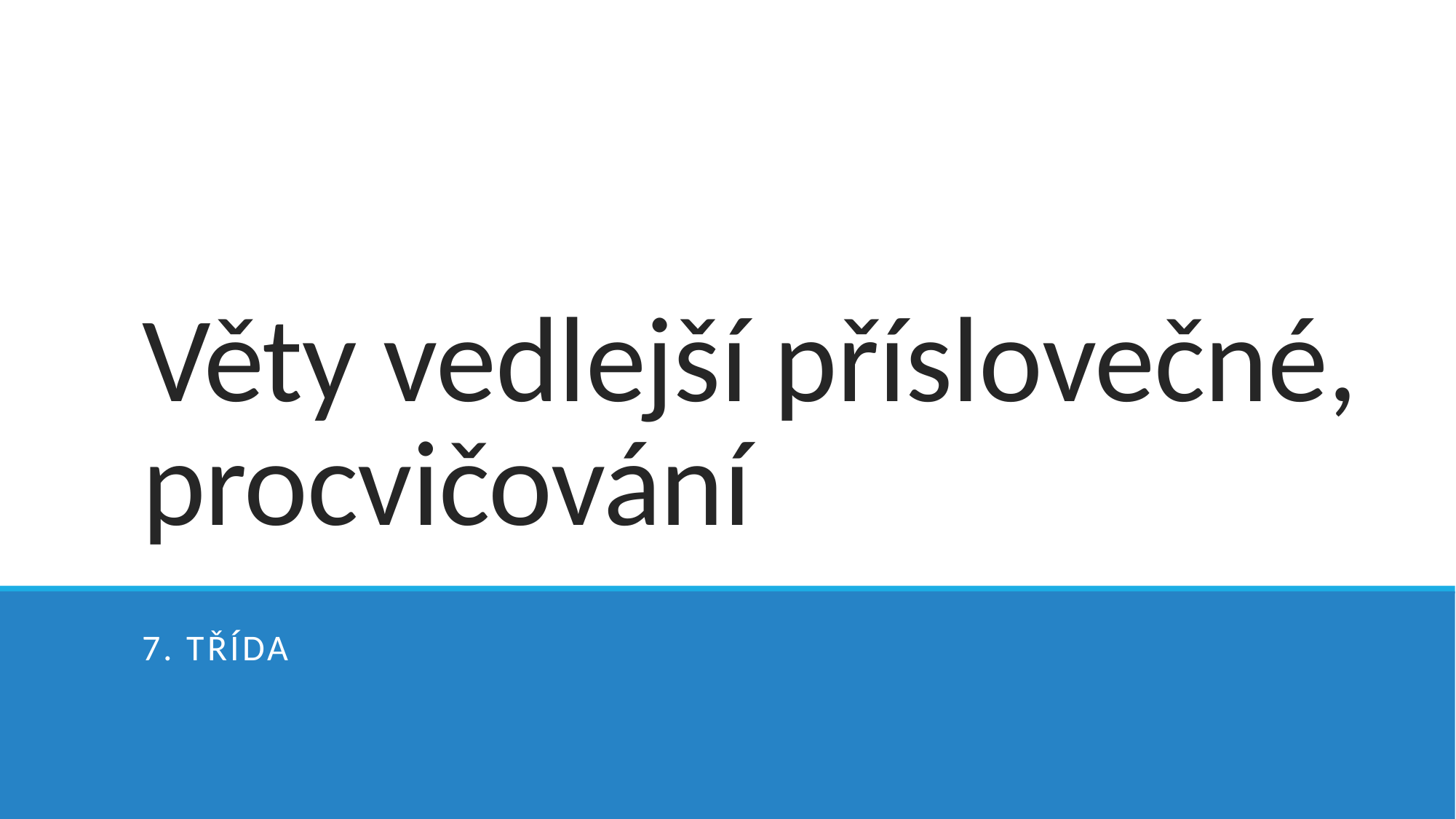

# Věty vedlejší příslovečné, procvičování

7. třída